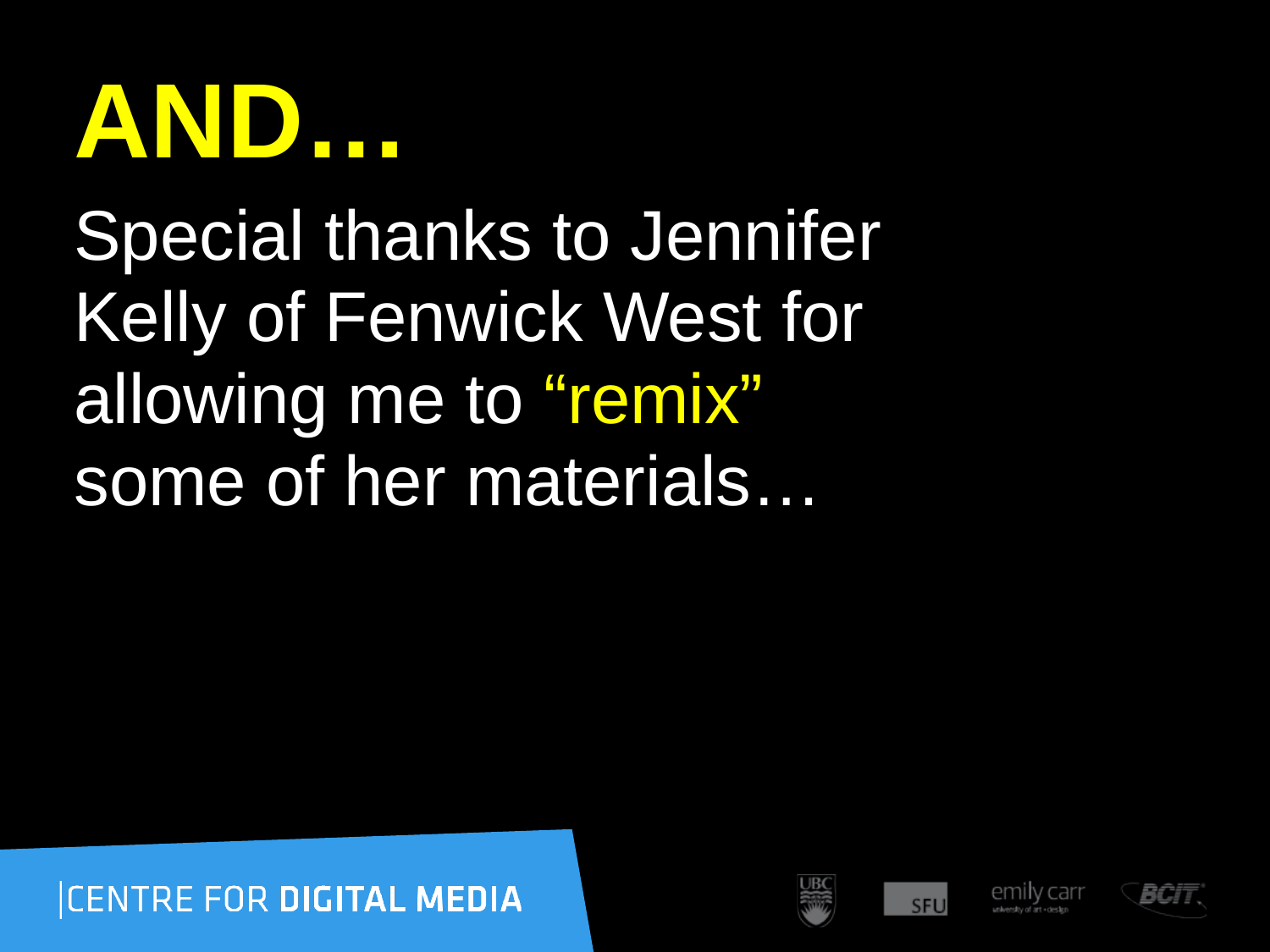

# AND…
Special thanks to Jennifer
Kelly of Fenwick West for
allowing me to “remix”
some of her materials…